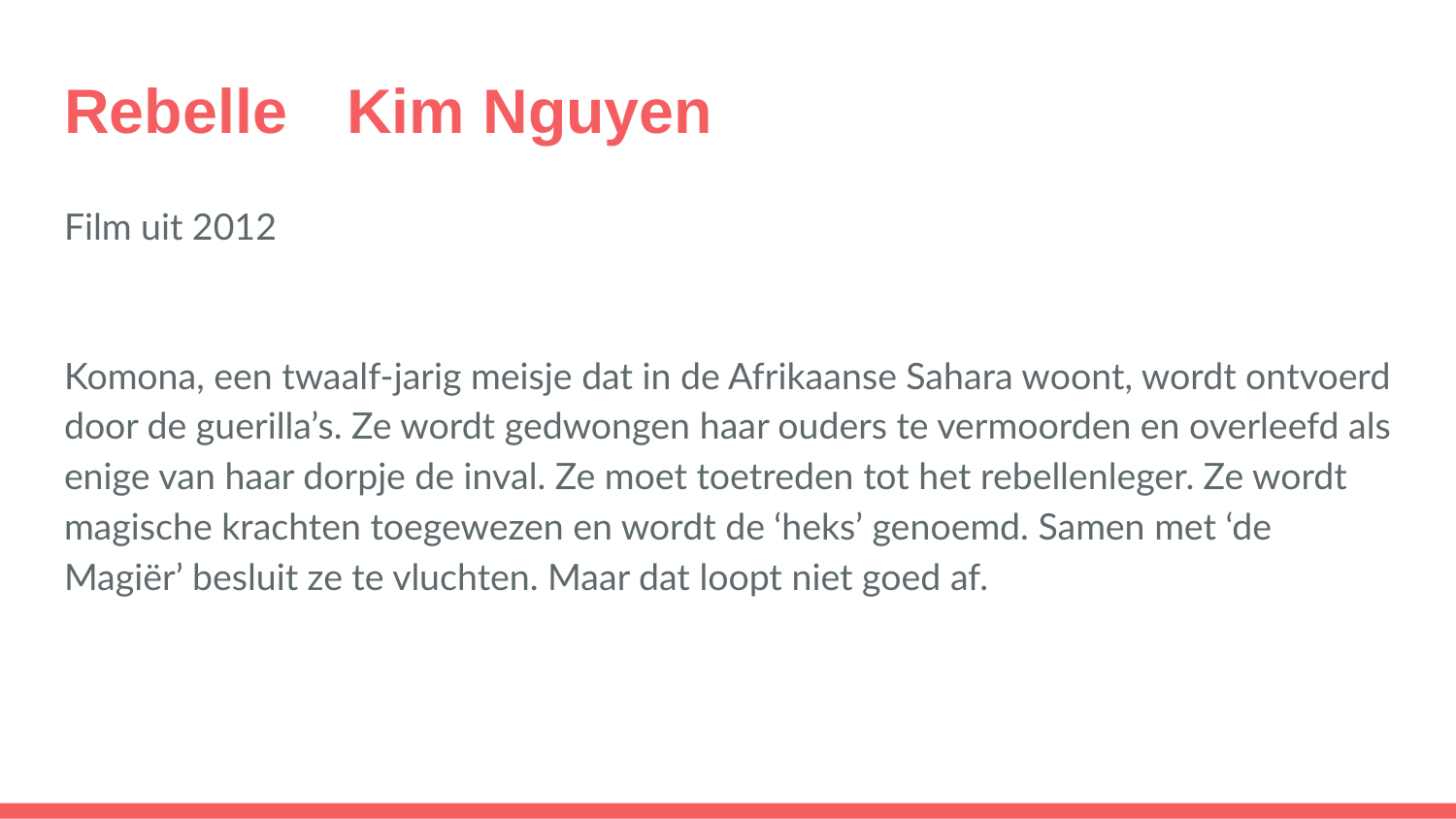

# Rebelle 				Kim Nguyen
Film uit 2012

Komona, een twaalf-jarig meisje dat in de Afrikaanse Sahara woont, wordt ontvoerd door de guerilla’s. Ze wordt gedwongen haar ouders te vermoorden en overleefd als enige van haar dorpje de inval. Ze moet toetreden tot het rebellenleger. Ze wordt magische krachten toegewezen en wordt de ‘heks’ genoemd. Samen met ‘de Magiër’ besluit ze te vluchten. Maar dat loopt niet goed af.